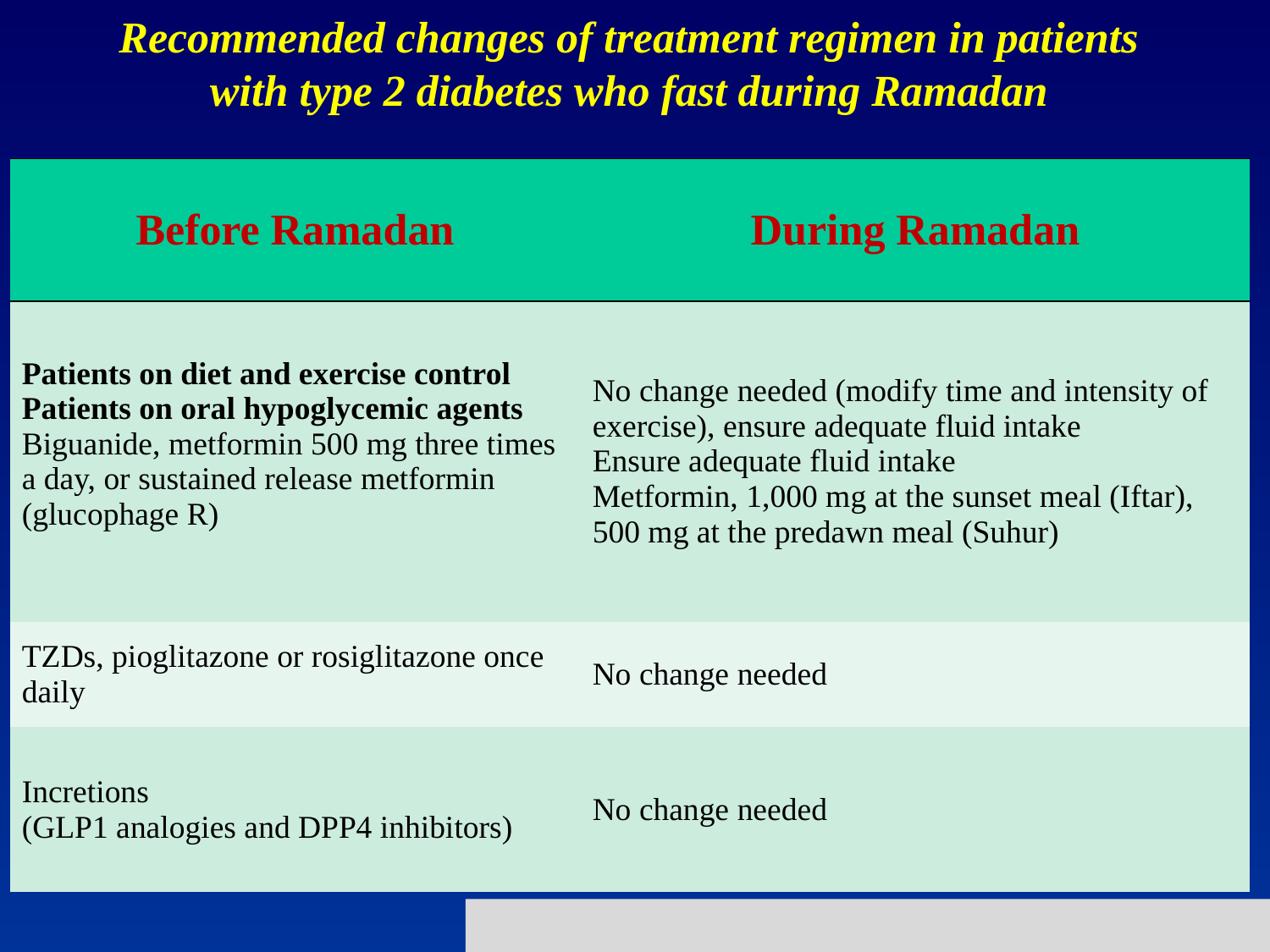

# Recommended changes of treatment regimen in patients with type 2 diabetes who fast during Ramadan
| Before Ramadan | During Ramadan |
| --- | --- |
| Patients on diet and exercise control Patients on oral hypoglycemic agents Biguanide, metformin 500 mg three times a day, or sustained release metformin (glucophage R) | No change needed (modify time and intensity of exercise), ensure adequate fluid intake Ensure adequate fluid intake Metformin, 1,000 mg at the sunset meal (Iftar), 500 mg at the predawn meal (Suhur) |
| TZDs, pioglitazone or rosiglitazone once daily | No change needed |
| Incretions (GLP1 analogies and DPP4 inhibitors) | No change needed |